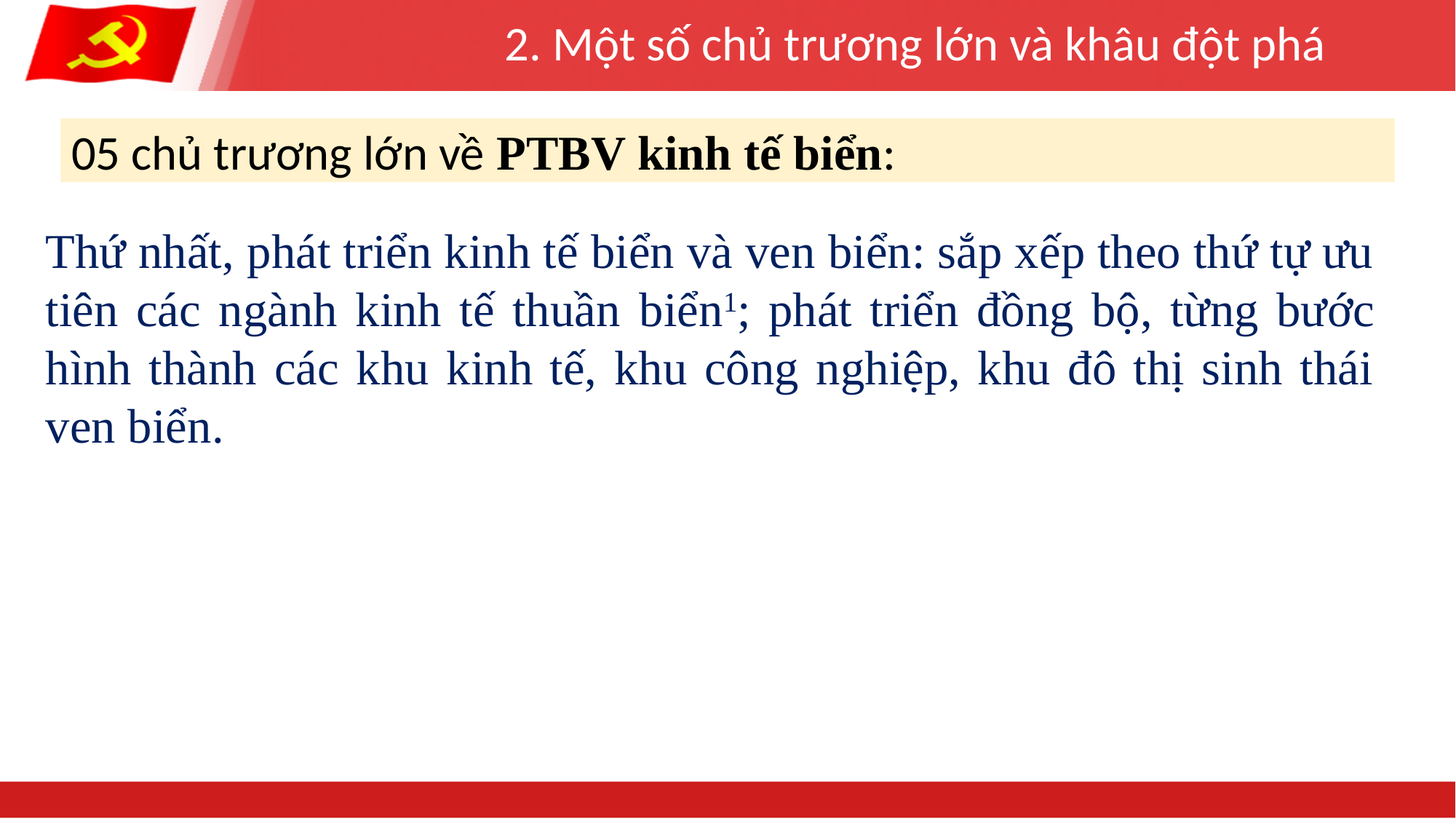

2. Một số chủ trương lớn và khâu đột phá
05 chủ trương lớn về PTBV kinh tế biển:
Thứ nhất, phát triển kinh tế biển và ven biển: sắp xếp theo thứ tự ưu tiên các ngành kinh tế thuần biển1; phát triển đồng bộ, từng bước hình thành các khu kinh tế, khu công nghiệp, khu đô thị sinh thái ven biển.